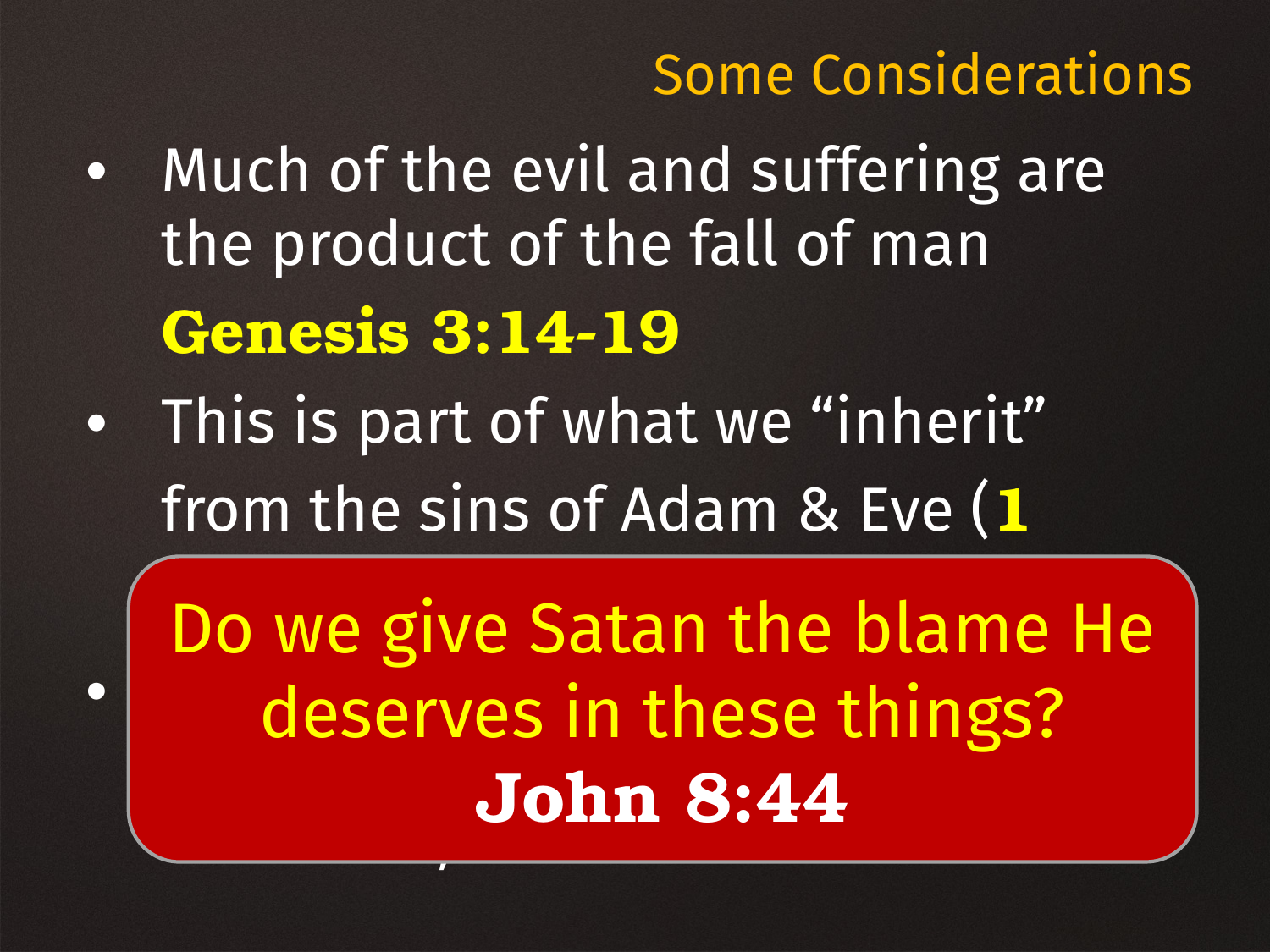

Some Considerations
Much of the evil and suffering are the product of the fall of man  Genesis 3:14-19
This is part of what we “inherit” from the sins of Adam & Eve (1 Corinthians 15:21-22)
If you are suffering – how much of it is the product of evil – ungodly behaviors, etc.?
Do we give Satan the blame He deserves in these things?
John 8:44